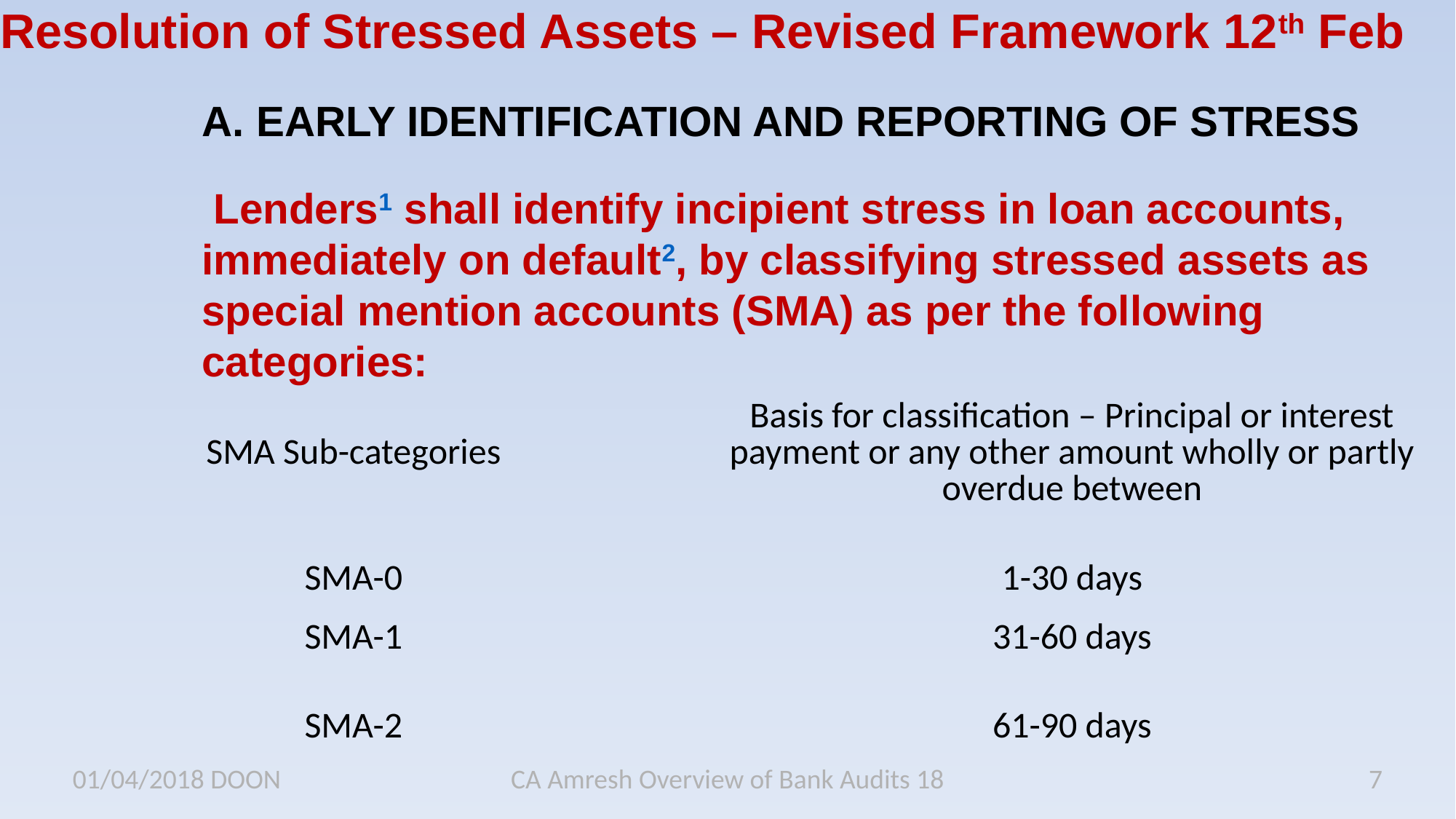

# Resolution of Stressed Assets – Revised Framework 12th Feb
EARLY IDENTIFICATION AND REPORTING OF STRESS

 Lenders1 shall identify incipient stress in loan accounts, immediately on default2, by classifying stressed assets as special mention accounts (SMA) as per the following categories:

| SMA Sub-categories | Basis for classification – Principal or interest payment or any other amount wholly or partly overdue between |
| --- | --- |
| SMA-0 | 1-30 days |
| SMA-1 | 31-60 days |
| SMA-2 | 61-90 days |
01/04/2018 DOON
CA Amresh Overview of Bank Audits 18
7